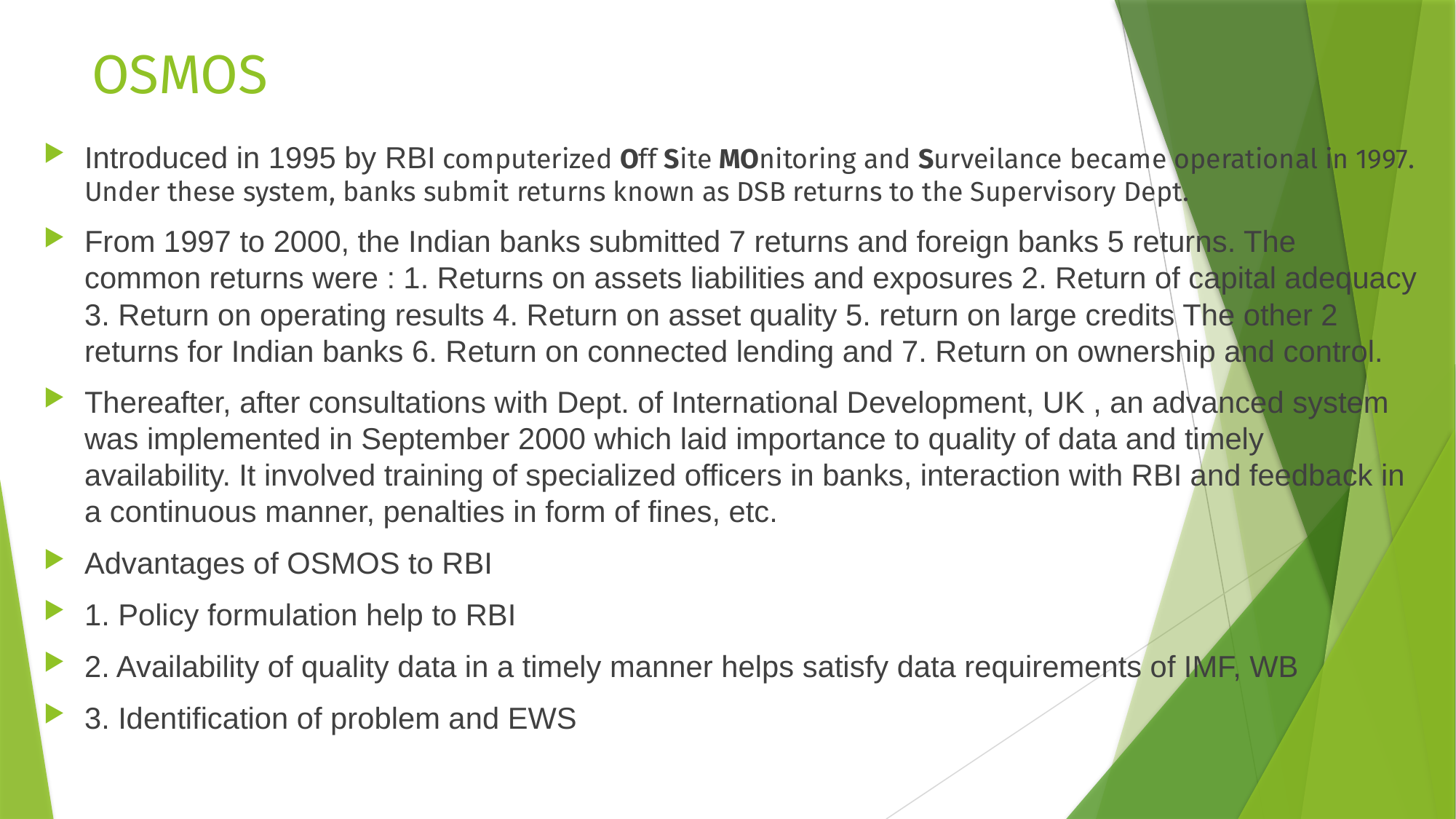

# OSMOS
Introduced in 1995 by RBI computerized Off Site MOnitoring and Surveilance became operational in 1997. Under these system, banks submit returns known as DSB returns to the Supervisory Dept.
From 1997 to 2000, the Indian banks submitted 7 returns and foreign banks 5 returns. The common returns were : 1. Returns on assets liabilities and exposures 2. Return of capital adequacy 3. Return on operating results 4. Return on asset quality 5. return on large credits The other 2 returns for Indian banks 6. Return on connected lending and 7. Return on ownership and control.
Thereafter, after consultations with Dept. of International Development, UK , an advanced system was implemented in September 2000 which laid importance to quality of data and timely availability. It involved training of specialized officers in banks, interaction with RBI and feedback in a continuous manner, penalties in form of fines, etc.
Advantages of OSMOS to RBI
1. Policy formulation help to RBI
2. Availability of quality data in a timely manner helps satisfy data requirements of IMF, WB
3. Identification of problem and EWS